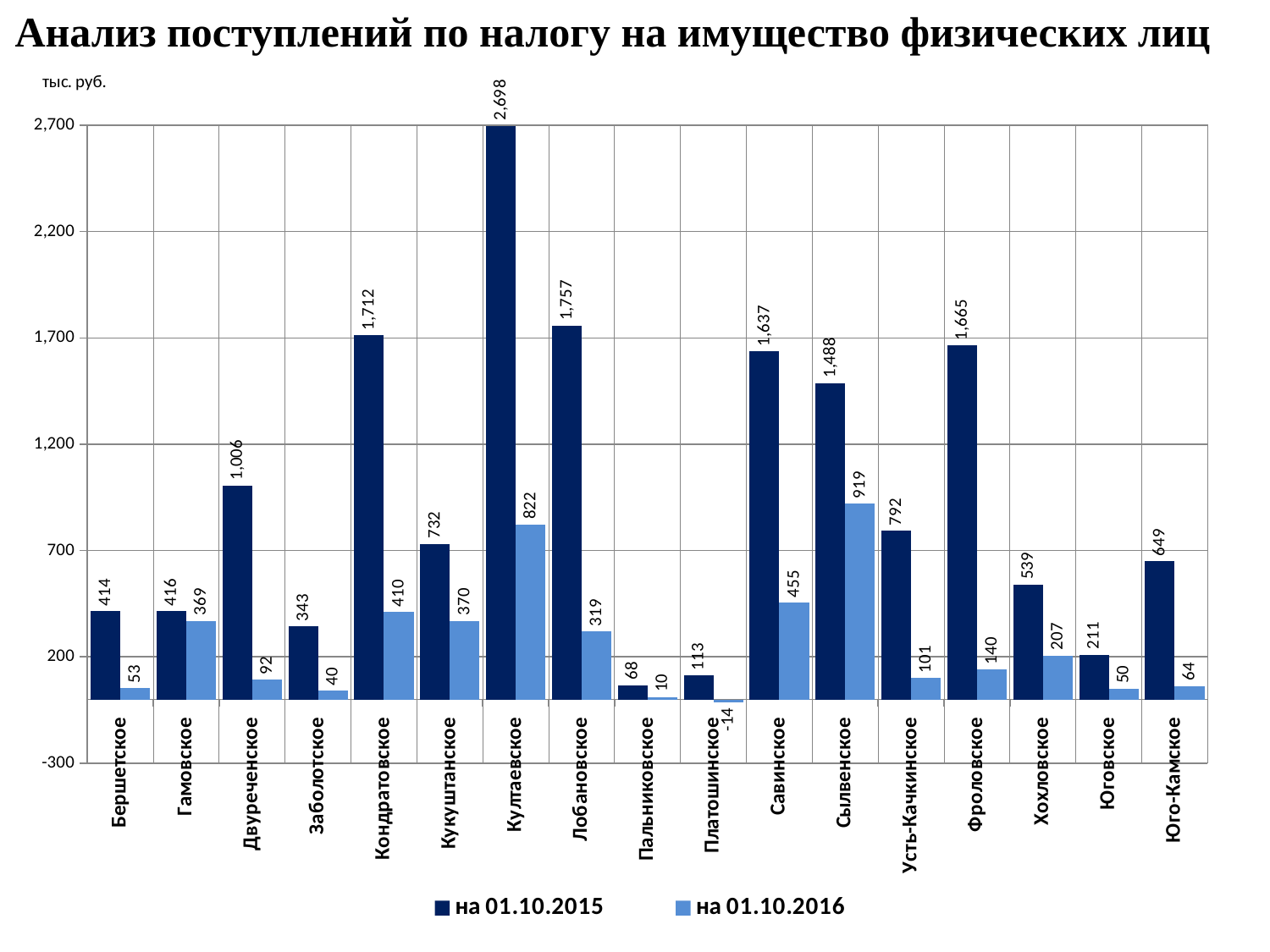

# Анализ поступлений по налогу на имущество физических лиц

### Chart

| Category | на 01.10.2015 | на 01.10.2016 |
|---|---|---|
| Бершетское  | 413.9099999999998 | 52.99 |
| Гамовское  | 415.5 | 369.0 |
| Двуреченское  | 1006.37 | 91.93 |
| Заболотское  | 342.8400000000002 | 40.32 |
| Кондратовское  | 1712.31 | 410.46 |
| Кукуштанское  | 731.8299999999996 | 369.59 |
| Култаевское  | 2697.52 | 821.51 |
| Лобановское  | 1756.78 | 318.52 |
| Пальниковское  | 67.51 | 10.17 |
| Платошинское  | 112.64999999999999 | -13.99 |
| Савинское  | 1636.77 | 454.67 |
| Сылвенское  | 1487.87 | 919.22 |
| Усть-Качкинское  | 792.31 | 100.59 |
| Фроловское  | 1664.8 | 139.81 |
| Хохловское  | 539.17 | 206.54 |
| Юговское  | 210.84 | 50.31 |
| Юго-Камское  | 649.2900000000004 | 63.56 |